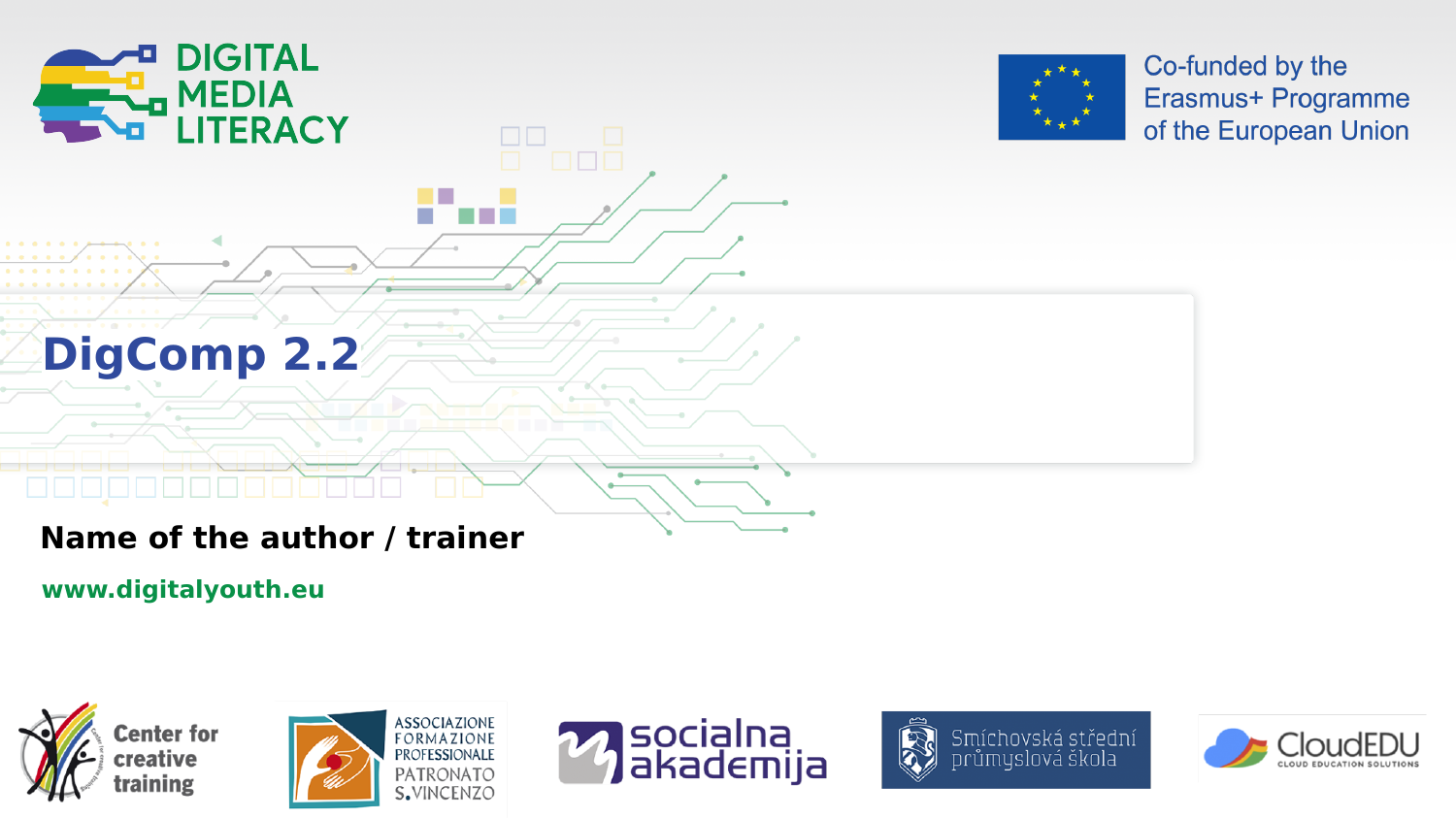

DigComp 2.2
Name of the author / trainer
www.digitalyouth.eu